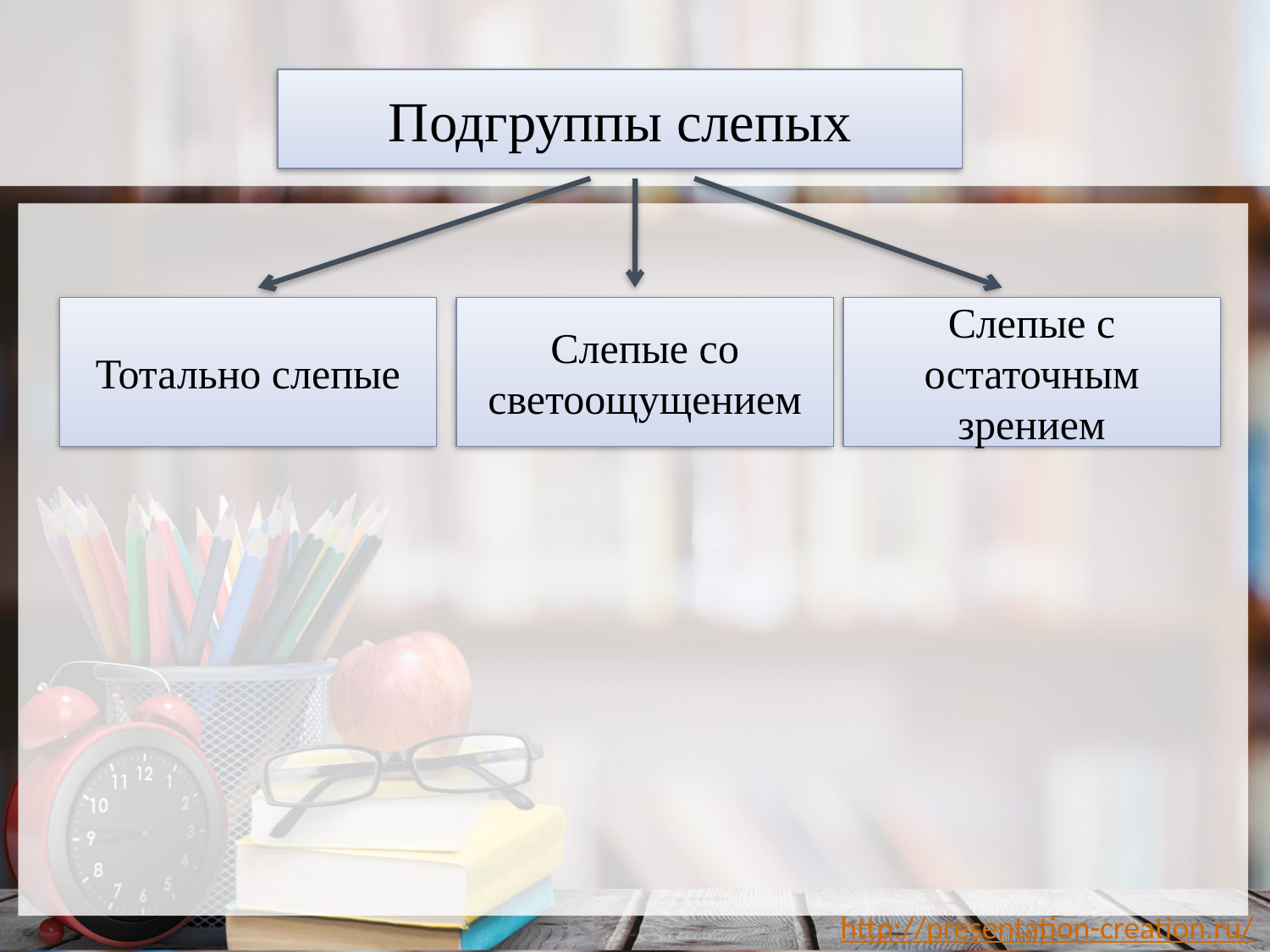

#
Подгруппы слепых
Тотально слепые
Слепые со светоощущением
Слепые с остаточным зрением